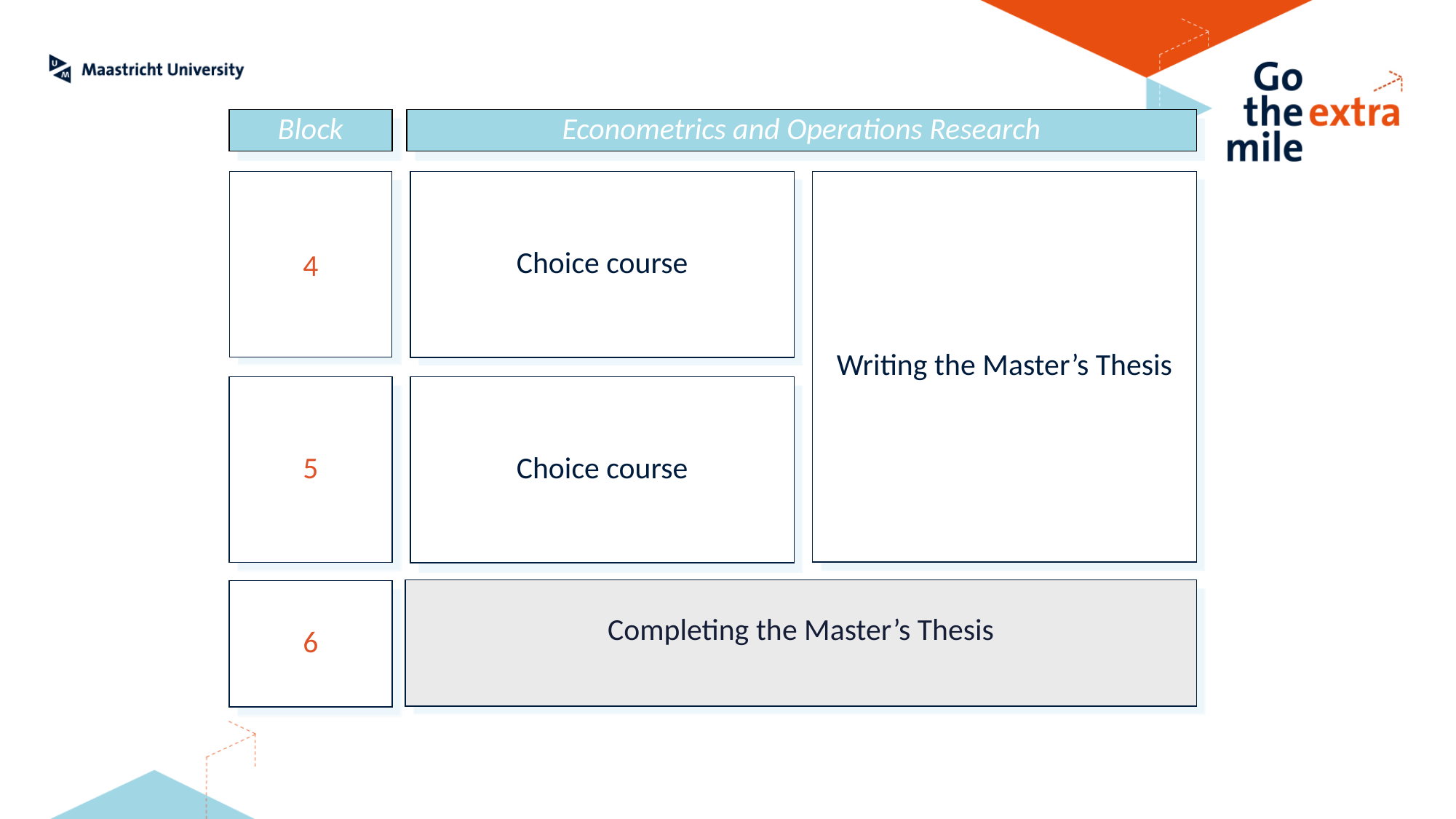

Block
Econometrics and Operations Research
4
Choice course
Writing the Master’s Thesis
5
Choice course

Completing the Master’s Thesis
6